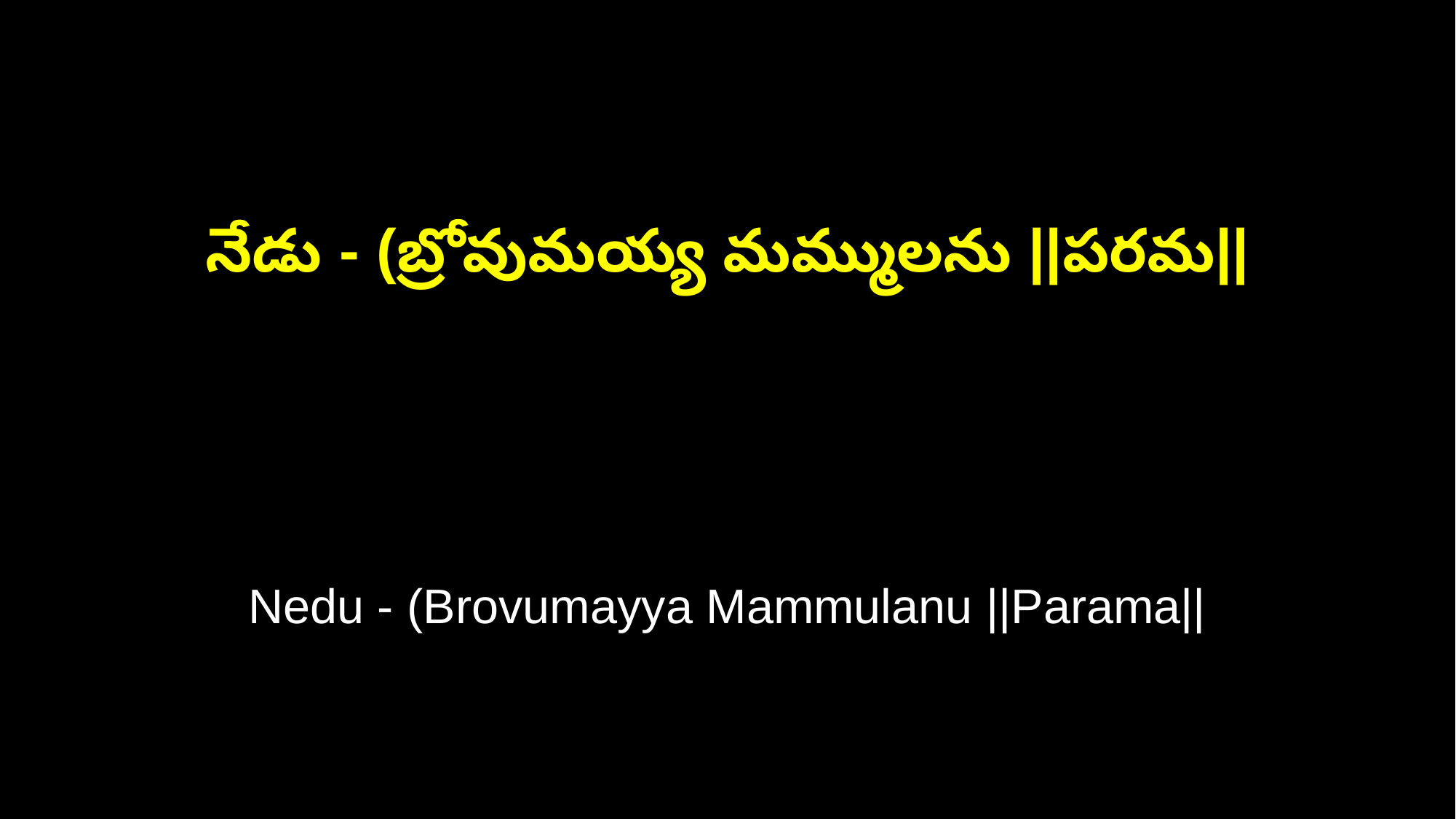

నేడు - (బ్రోవుమయ్య మమ్ములను ||పరమ||
Nedu - (Brovumayya Mammulanu ||Parama||